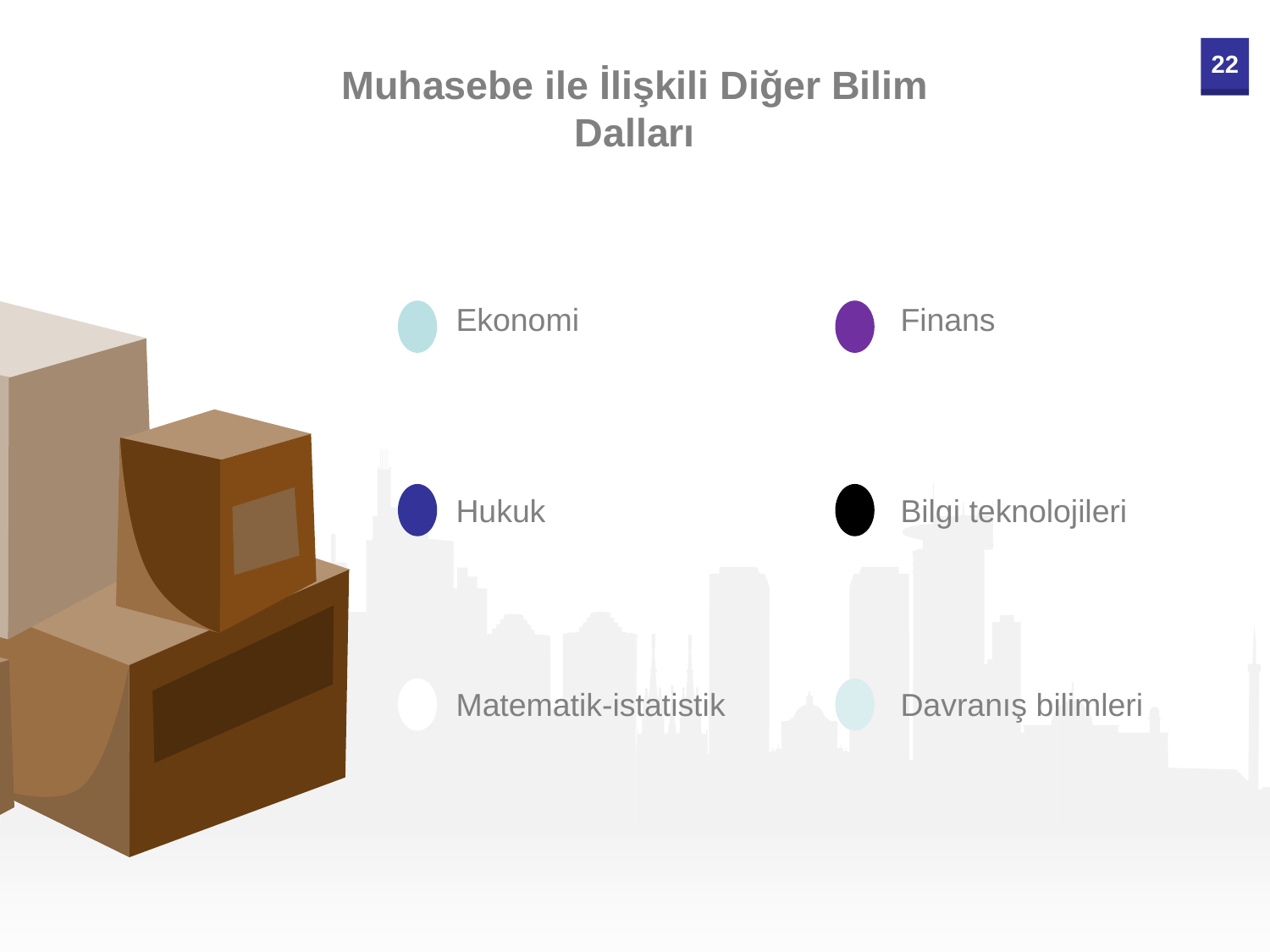

Muhasebe ile İlişkili Diğer Bilim Dalları

Ekonomi

Finans
Hukuk
Bilgi teknolojileri

Matematik-istatistik

Davranış bilimleri